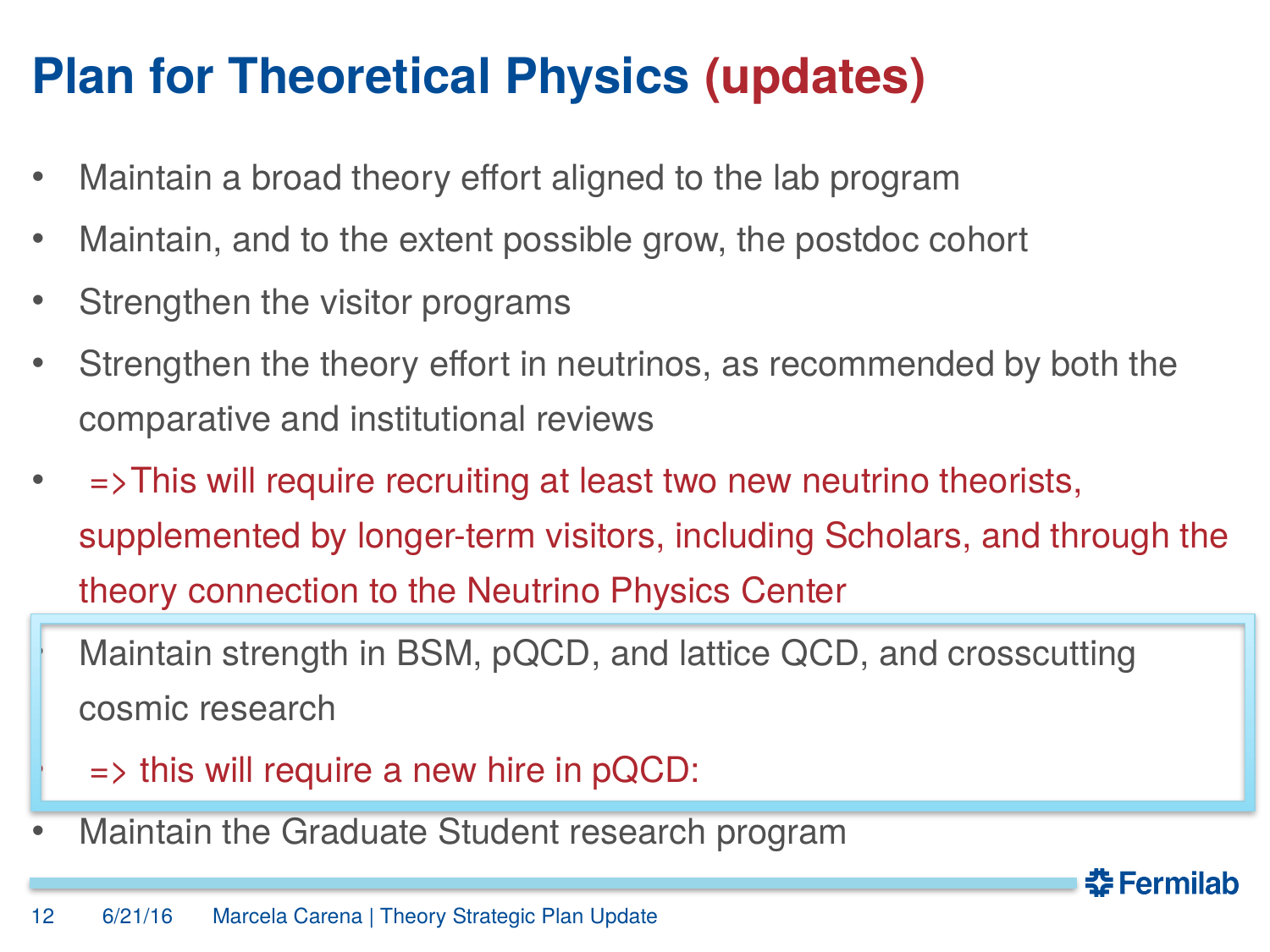

# Plan for Theoretical Physics (updates)
Maintain a broad theory effort aligned to the lab program
Maintain, and to the extent possible grow, the postdoc cohort
Strengthen the visitor programs
Strengthen the theory effort in neutrinos, as recommended by both the comparative and institutional reviews
 =>This will require recruiting at least two new neutrino theorists, supplemented by longer-term visitors, including Scholars, and through the theory connection to the Neutrino Physics Center
Maintain strength in BSM, pQCD, and lattice QCD, and crosscutting cosmic research
 => this will require a new hire in pQCD:
Maintain the Graduate Student research program

12
6/21/16
Marcela Carena | Theory Strategic Plan Update